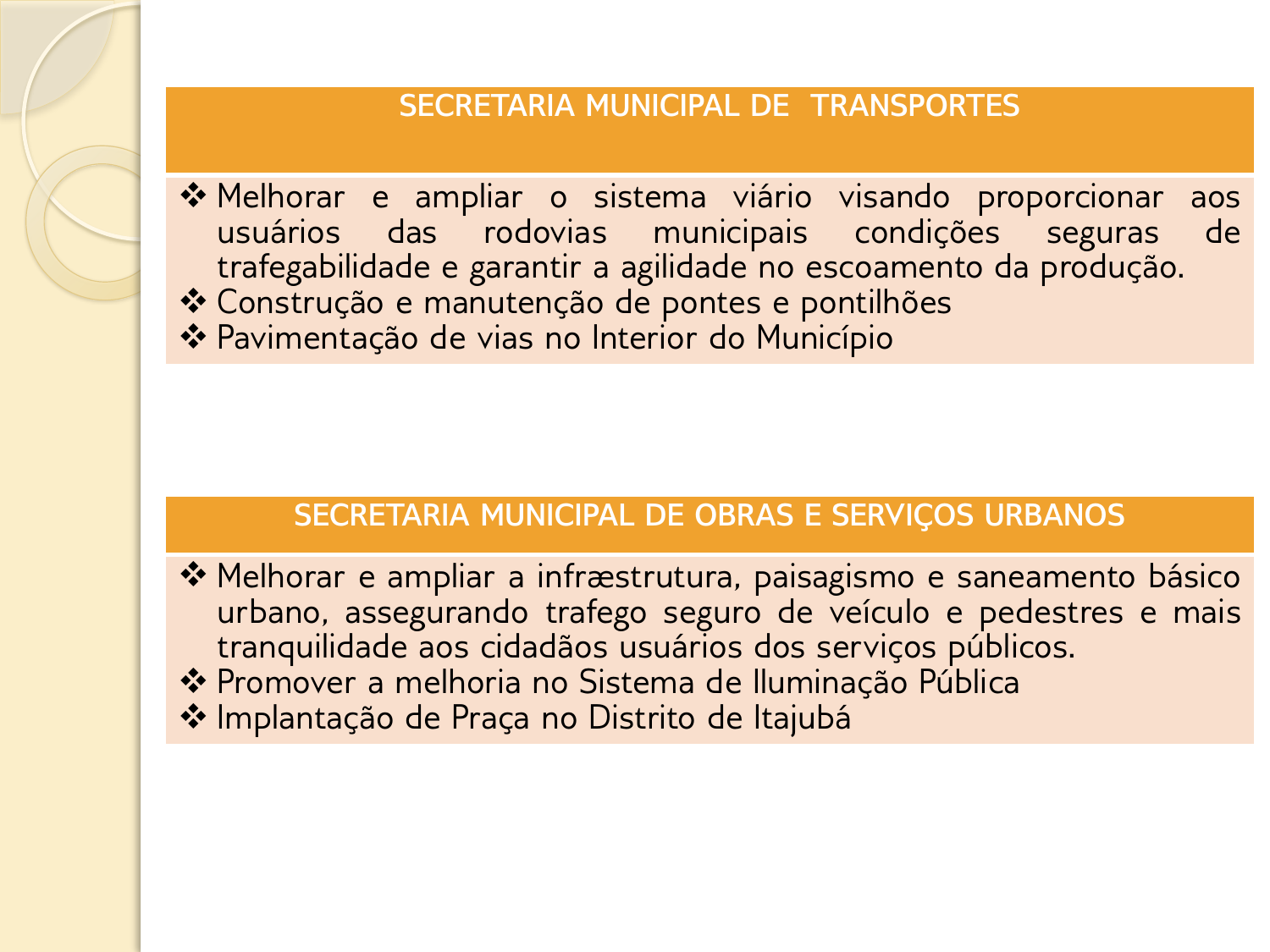

| SECRETARIA MUNICIPAL DE TRANSPORTES |
| --- |
| Melhorar e ampliar o sistema viário visando proporcionar aos usuários das rodovias municipais condições seguras de trafegabilidade e garantir a agilidade no escoamento da produção. Construção e manutenção de pontes e pontilhões Pavimentação de vias no Interior do Município |
| SECRETARIA MUNICIPAL DE OBRAS E SERVIÇOS URBANOS |
| --- |
| Melhorar e ampliar a infraestrutura, paisagismo e saneamento básico urbano, assegurando trafego seguro de veículo e pedestres e mais tranquilidade aos cidadãos usuários dos serviços públicos. Promover a melhoria no Sistema de Iluminação Pública Implantação de Praça no Distrito de Itajubá |